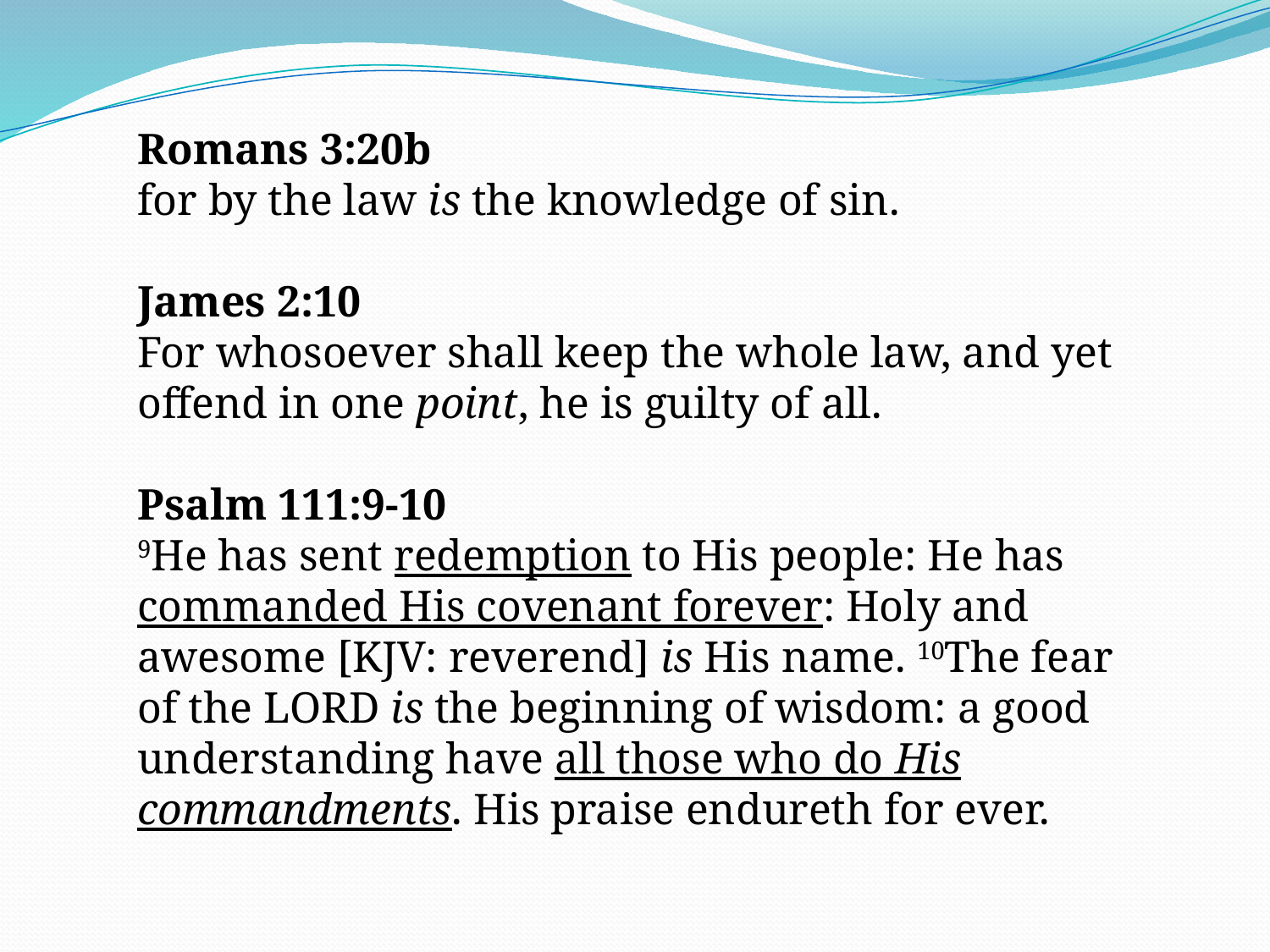

Romans 3:20b
for by the law is the knowledge of sin.

James 2:10
For whosoever shall keep the whole law, and yet offend in one point, he is guilty of all.

Psalm 111:9-10
9He has sent redemption to His people: He has commanded His covenant forever: Holy and awesome [KJV: reverend] is His name. 10The fear of the LORD is the beginning of wisdom: a good understanding have all those who do His commandments. His praise endureth for ever.